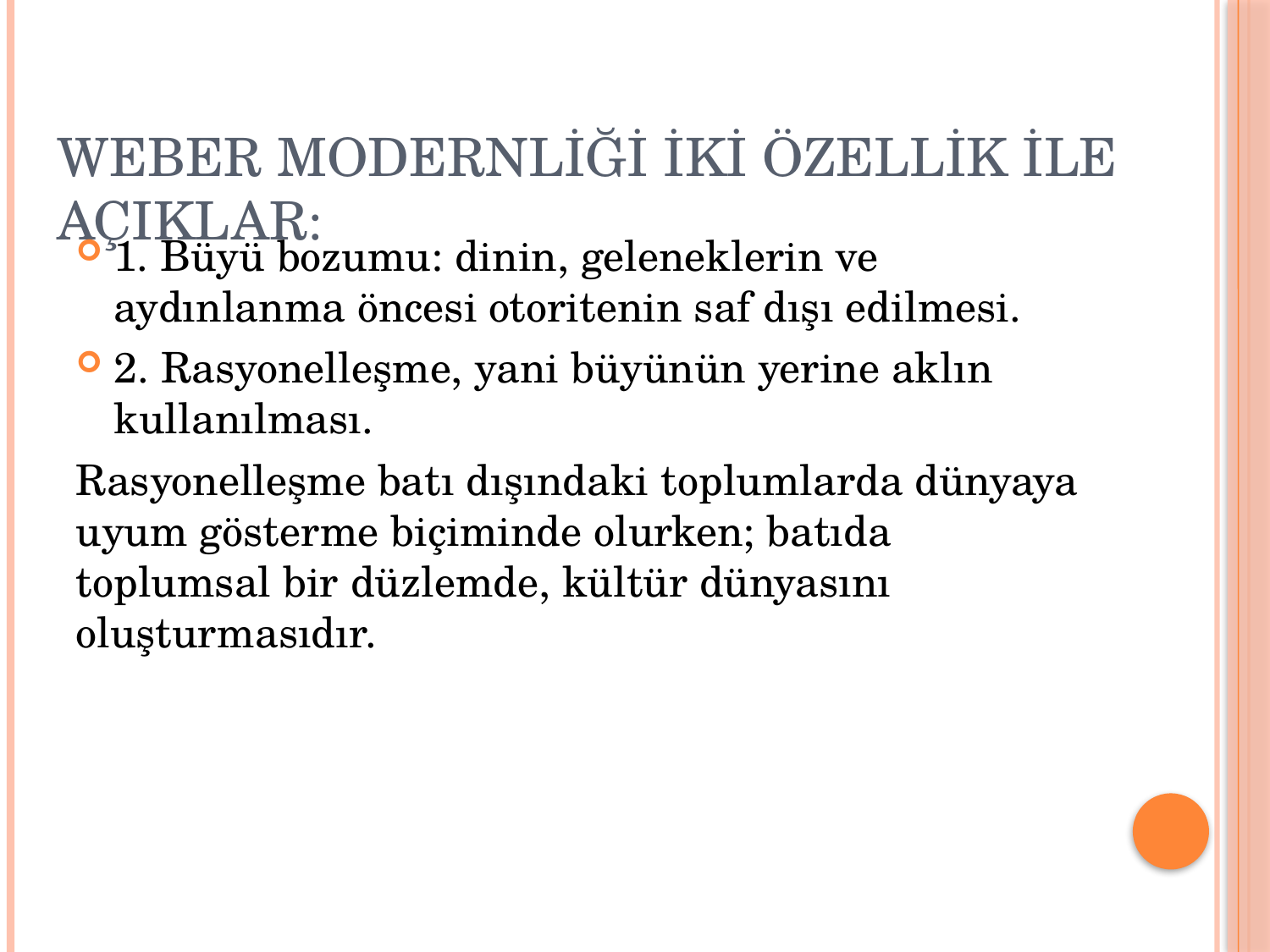

# Weber modernliği iki özellik ile açıklar:
1. Büyü bozumu: dinin, geleneklerin ve aydınlanma öncesi otoritenin saf dışı edilmesi.
2. Rasyonelleşme, yani büyünün yerine aklın kullanılması.
Rasyonelleşme batı dışındaki toplumlarda dünyaya uyum gösterme biçiminde olurken; batıda toplumsal bir düzlemde, kültür dünyasını oluşturmasıdır.